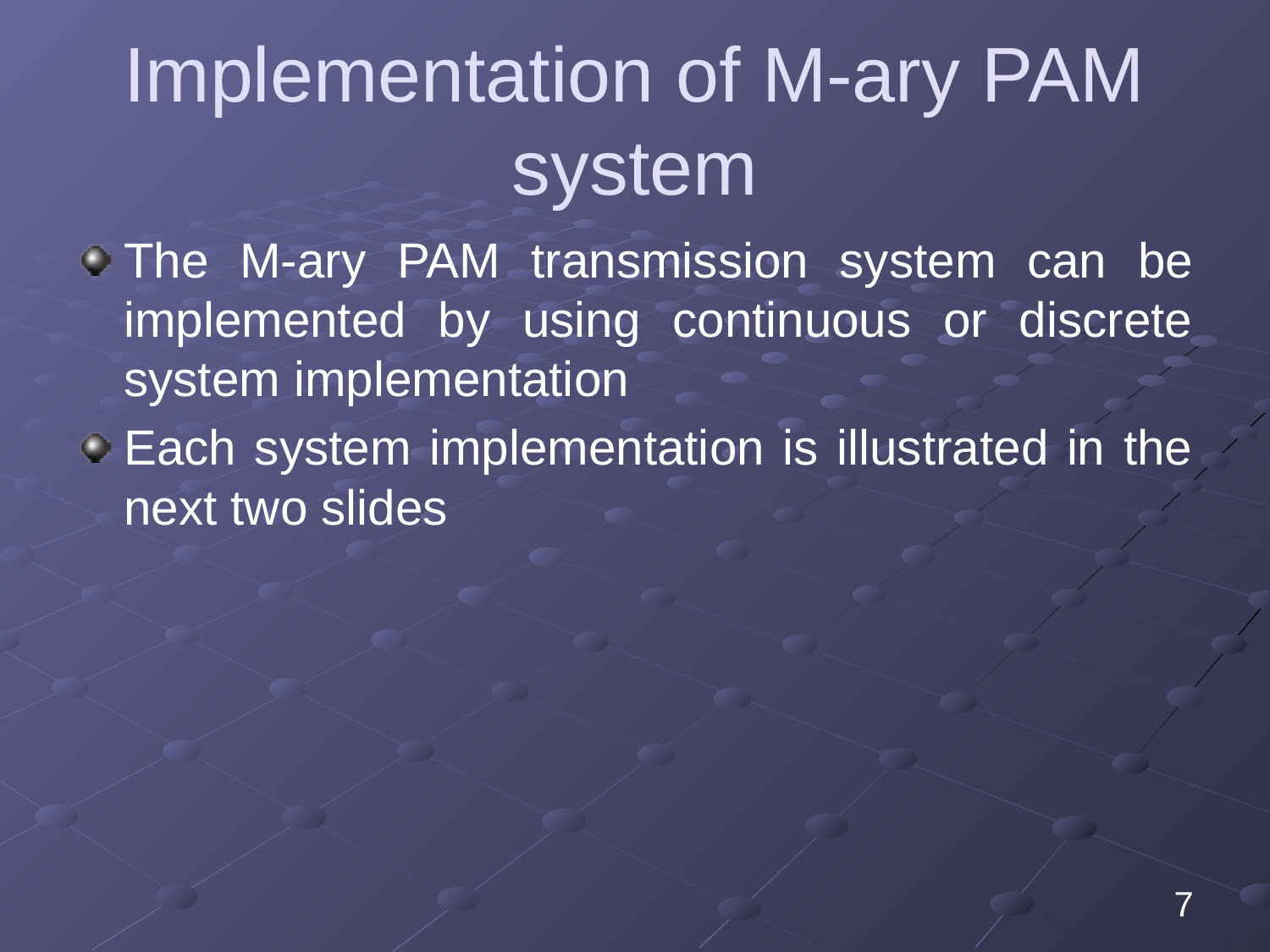

# Implementation of M-ary PAM system
The M-ary PAM transmission system can be implemented by using continuous or discrete system implementation
Each system implementation is illustrated in the next two slides
7